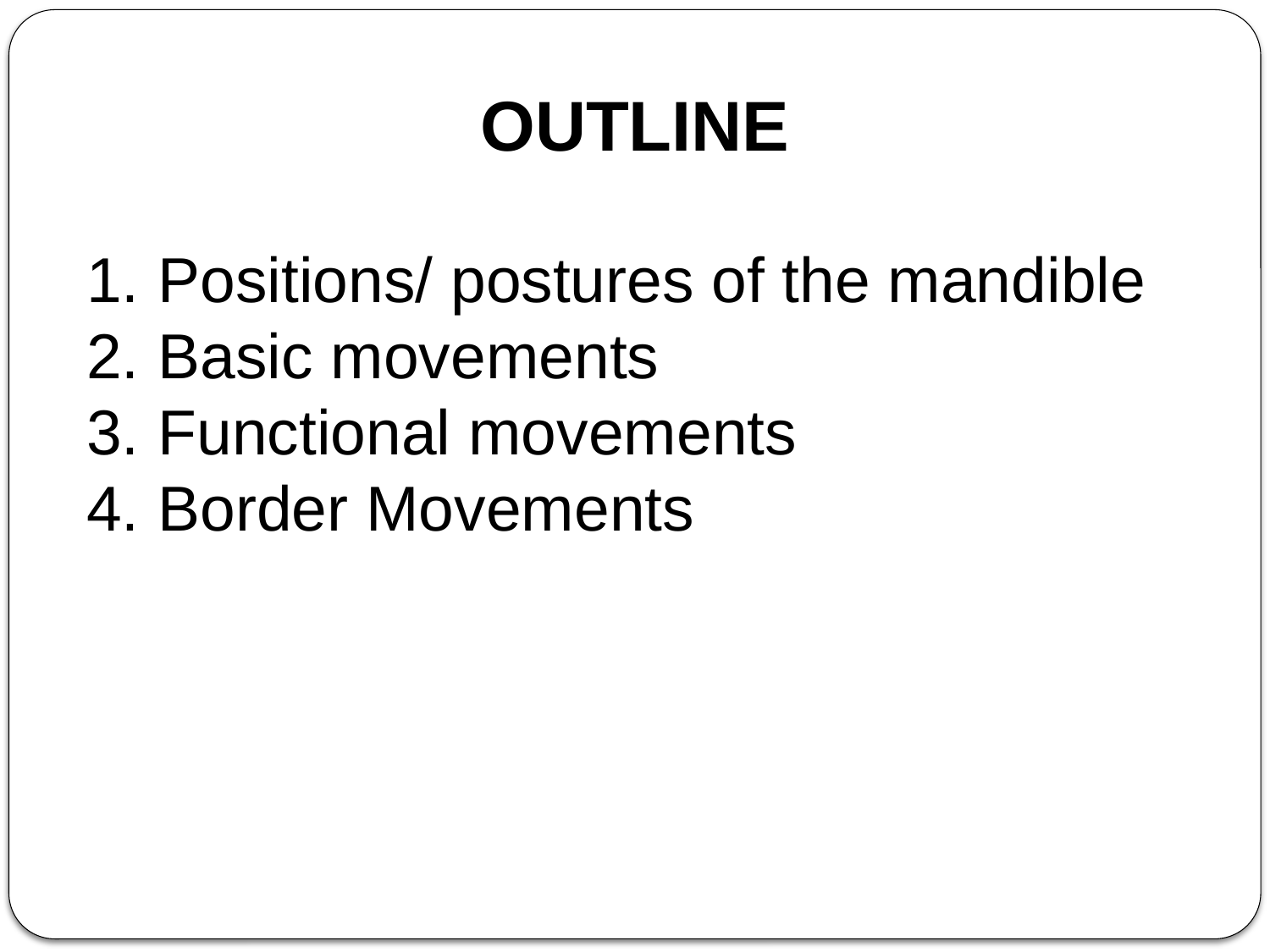

OUTLINE
Positions/ postures of the mandible
Basic movements
Functional movements
Border Movements